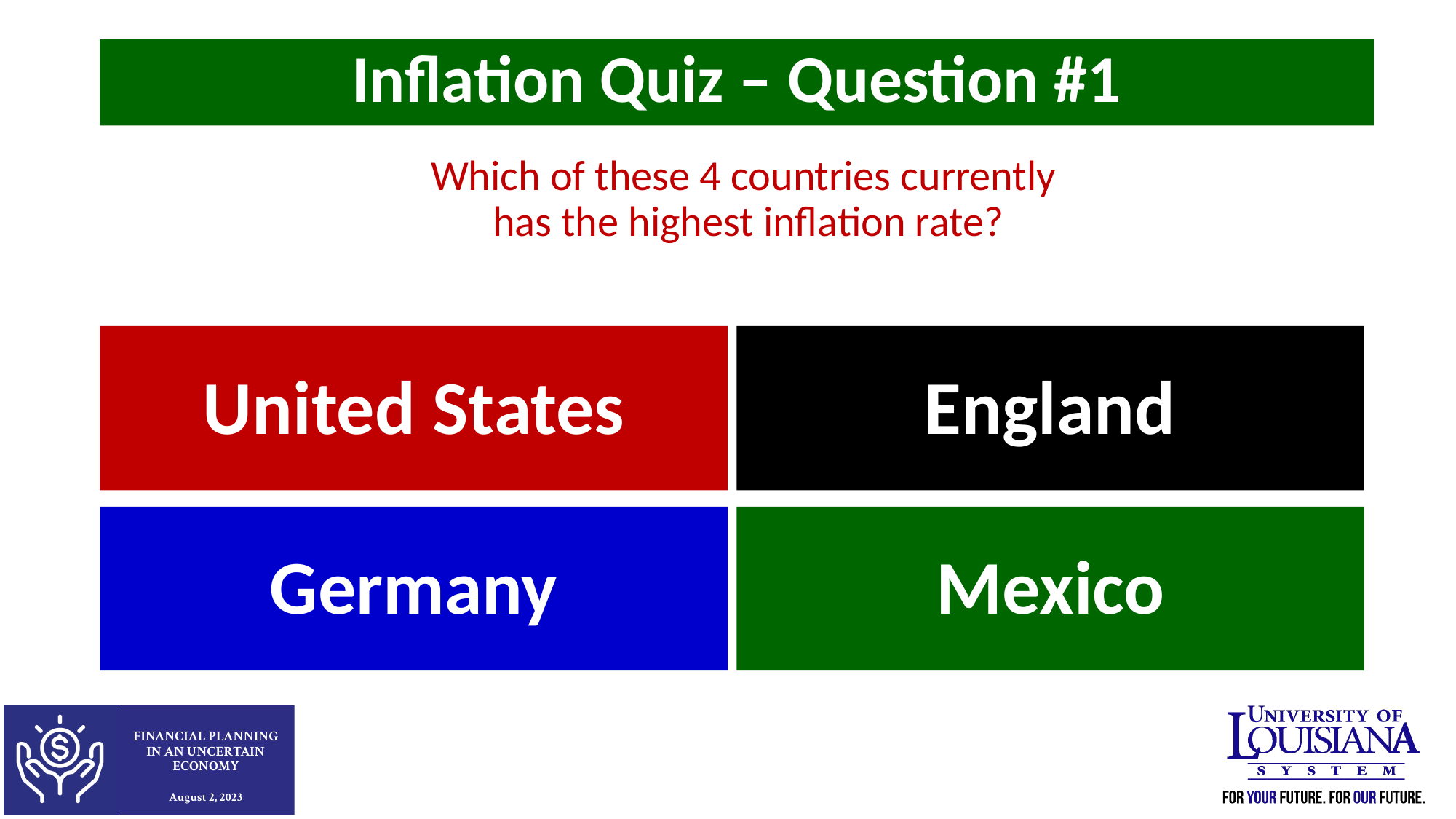

Inflation Quiz – Question #1
Which of these 4 countries currently
has the highest inflation rate?

United States

England

Germany

Mexico